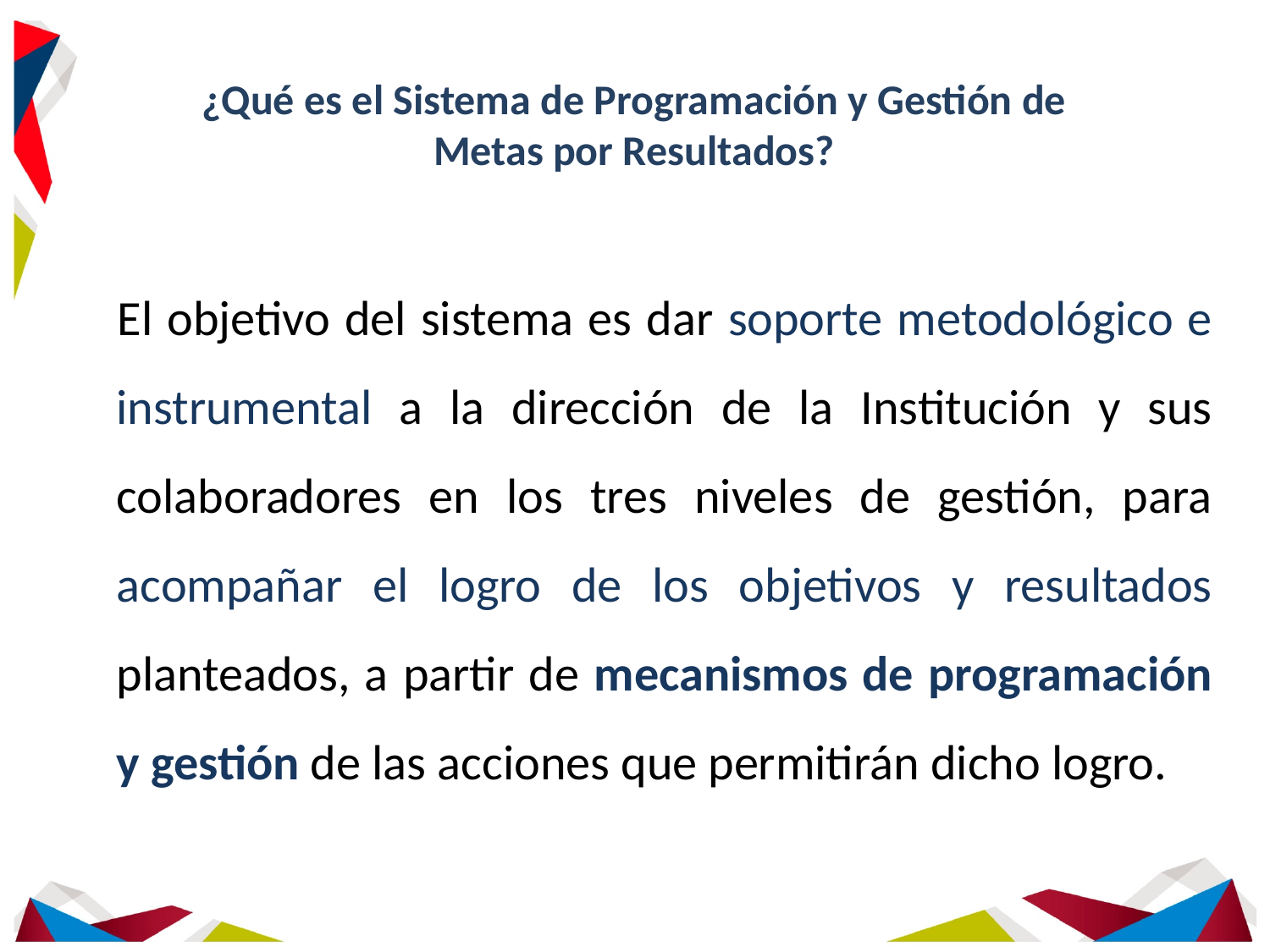

¿Qué es el Sistema de Programación y Gestión de Metas por Resultados?
El objetivo del sistema es dar soporte metodológico e instrumental a la dirección de la Institución y sus colaboradores en los tres niveles de gestión, para acompañar el logro de los objetivos y resultados planteados, a partir de mecanismos de programación y gestión de las acciones que permitirán dicho logro.